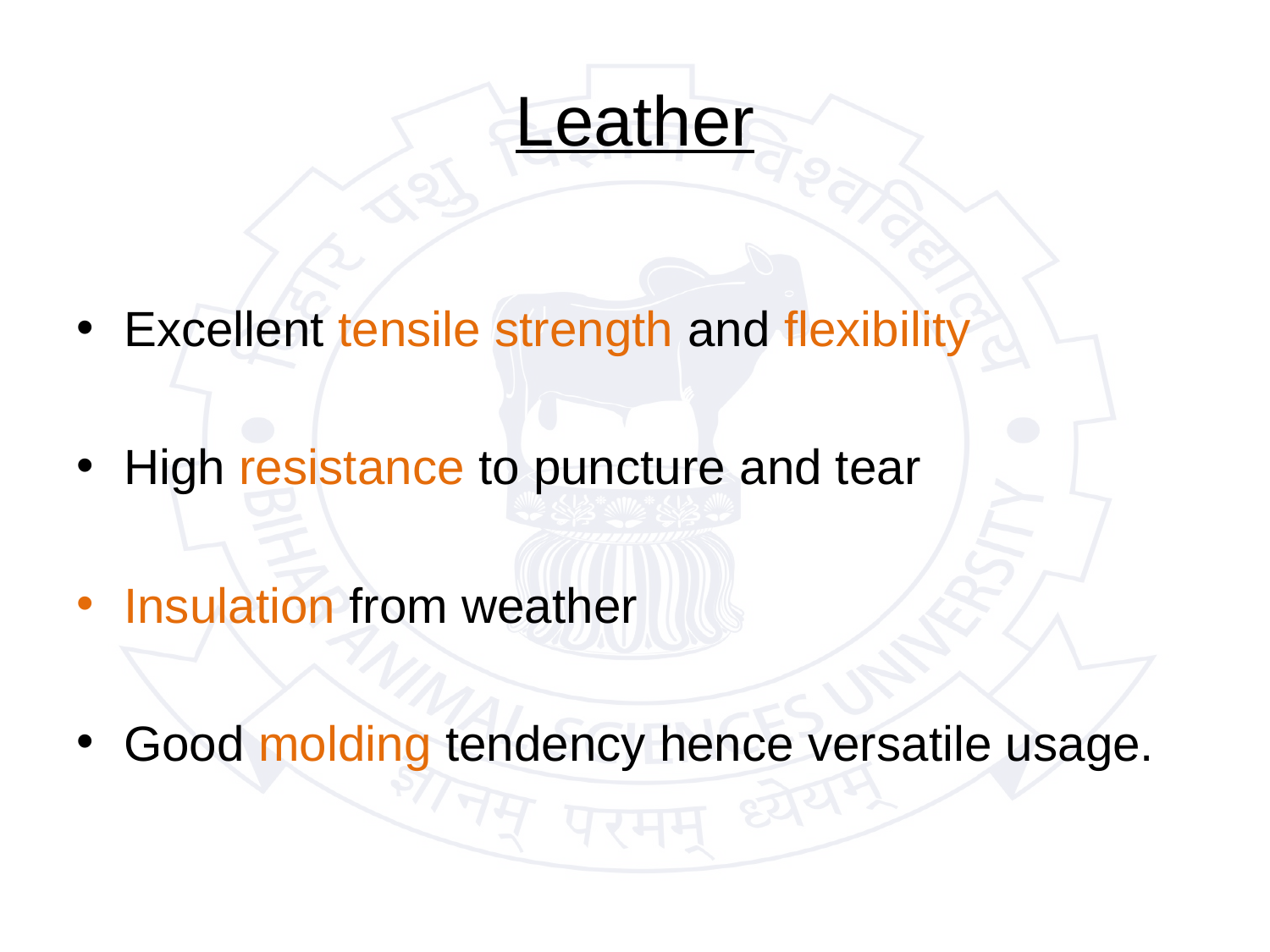

# Leather

Excellent tensile strength and flexibility

High resistance to puncture and tear

Insulation from weather

Good molding tendency hence versatile usage.